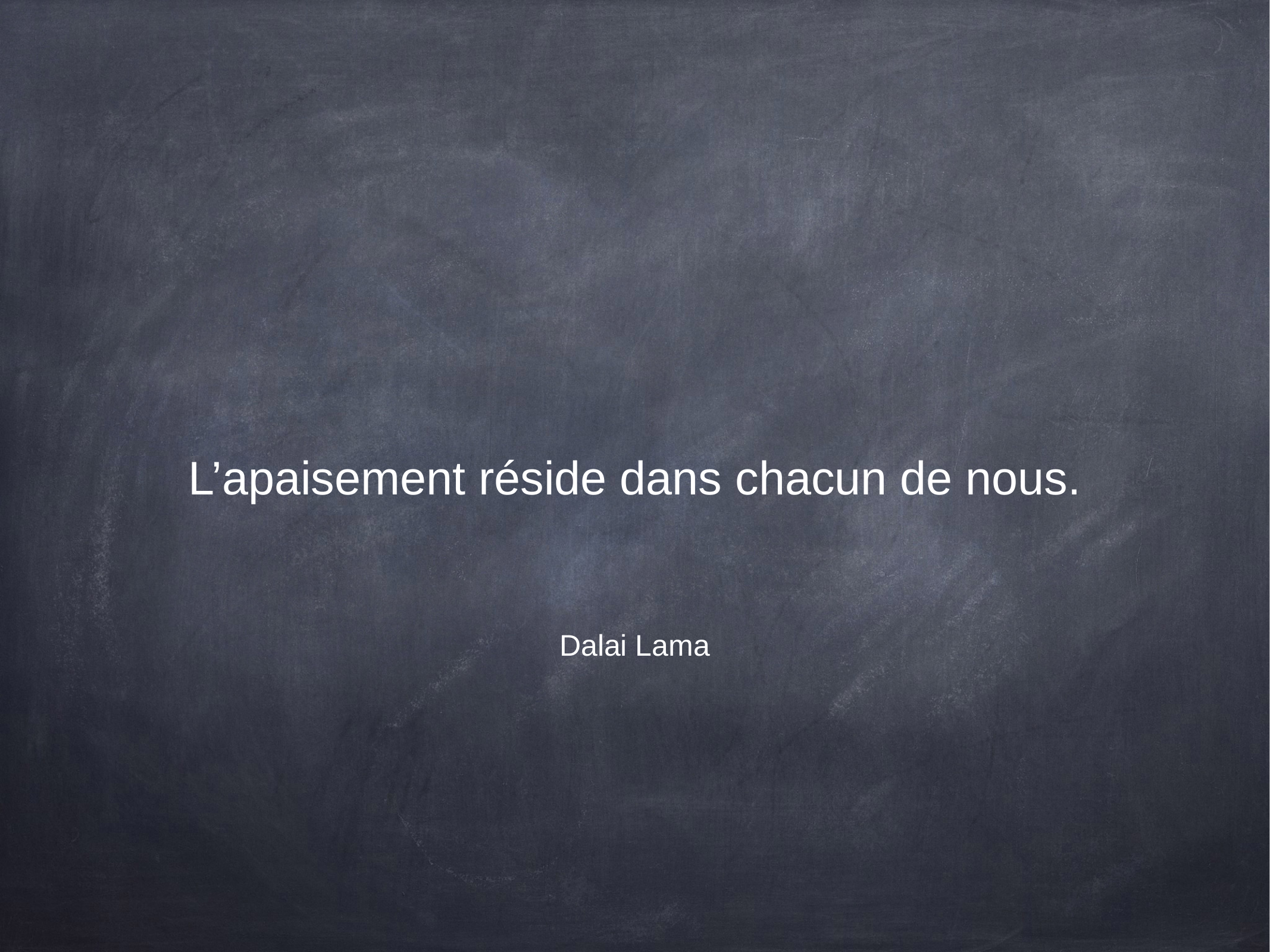

L’apaisement réside dans chacun de nous.
Dalai Lama